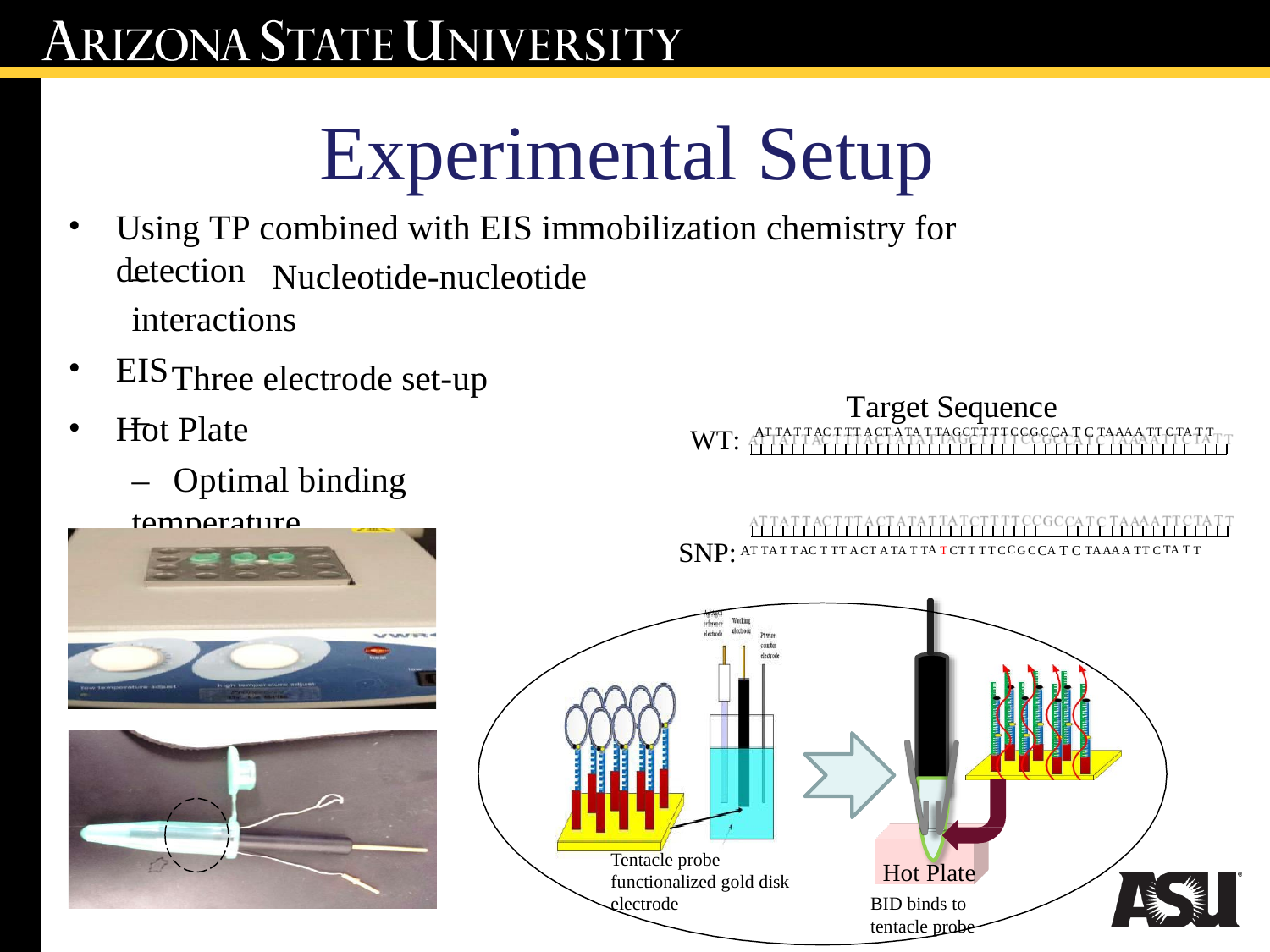

# Experimental Setup
Using TP combined with EIS immobilization chemistry for detection
–	Nucleotide-nucleotide interactions
EIS
–
Three electrode set-up
Target Sequence
WT:  AT TAT TAC T TT ACT ATA T TAGCTT TTCCGCCA T C TAAAA TT CTA T T
Hot Plate

–	Optimal binding temperature

SNP:AT TAT TAC T TT ACT ATA T TA TCTT TTCCGCCA T C TAAAA TT CTA T T

Tentacle probe functionalized gold disk electrode
Hot Plate
BID binds to tentacle probe